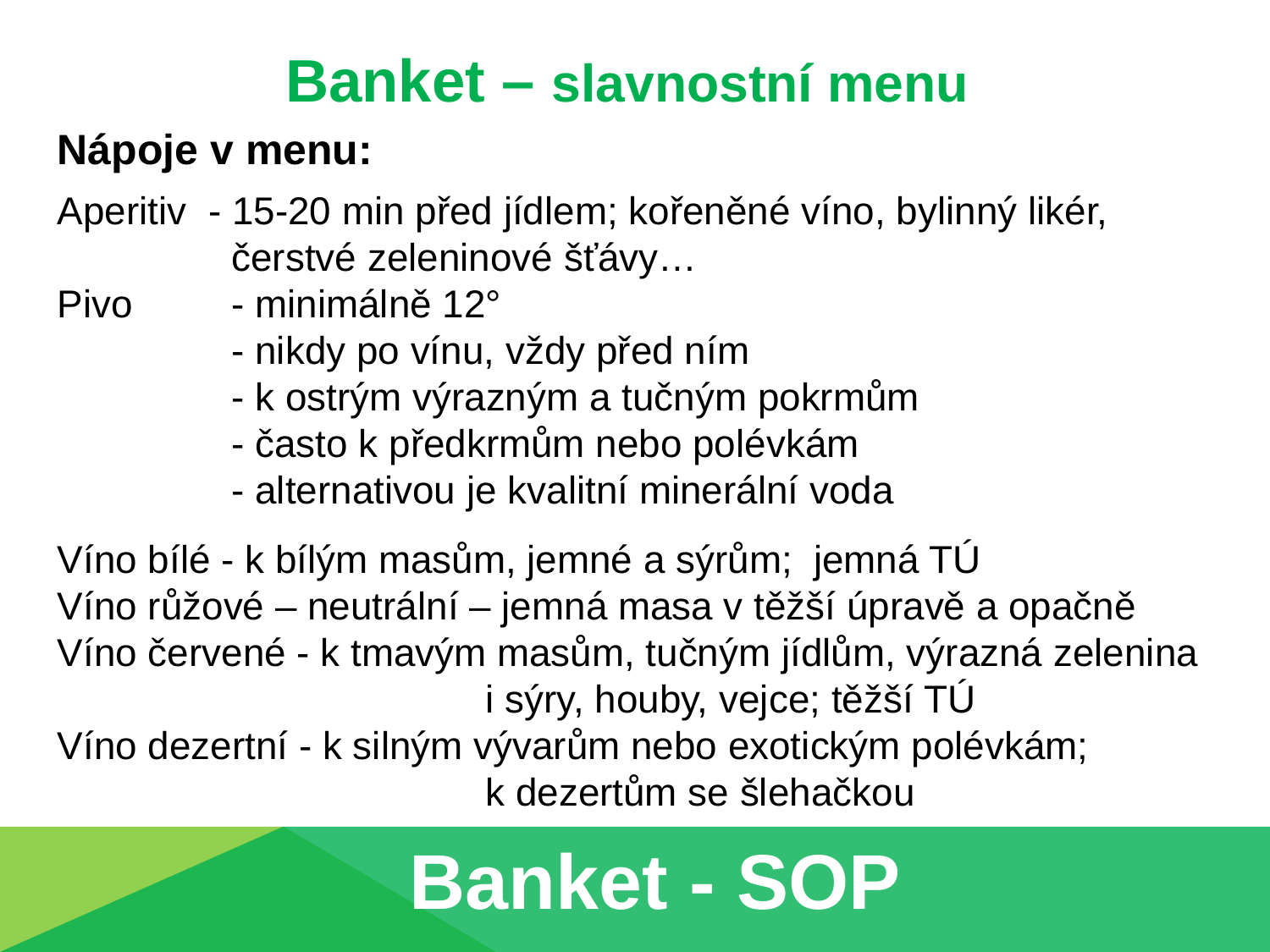

Banket – slavnostní menu
Nápoje v menu:

Aperitiv  - 15-20 min před jídlem; kořeněné víno, bylinný likér, čerstvé zeleninové šťávy…
Pivo	- minimálně 12°
	- nikdy po vínu, vždy před ním
	- k ostrým výrazným a tučným pokrmům
	- často k předkrmům nebo polévkám
	- alternativou je kvalitní minerální voda
Víno bílé - k bílým masům, jemné a sýrům;  jemná TÚ
Víno růžové – neutrální – jemná masa v těžší úpravě a opačně
Víno červené - k tmavým masům, tučným jídlům, výrazná zelenina 		i sýry, houby, vejce; těžší TÚ
Víno dezertní - k silným vývarům nebo exotickým polévkám; 			k dezertům se šlehačkou
Banket - SOP